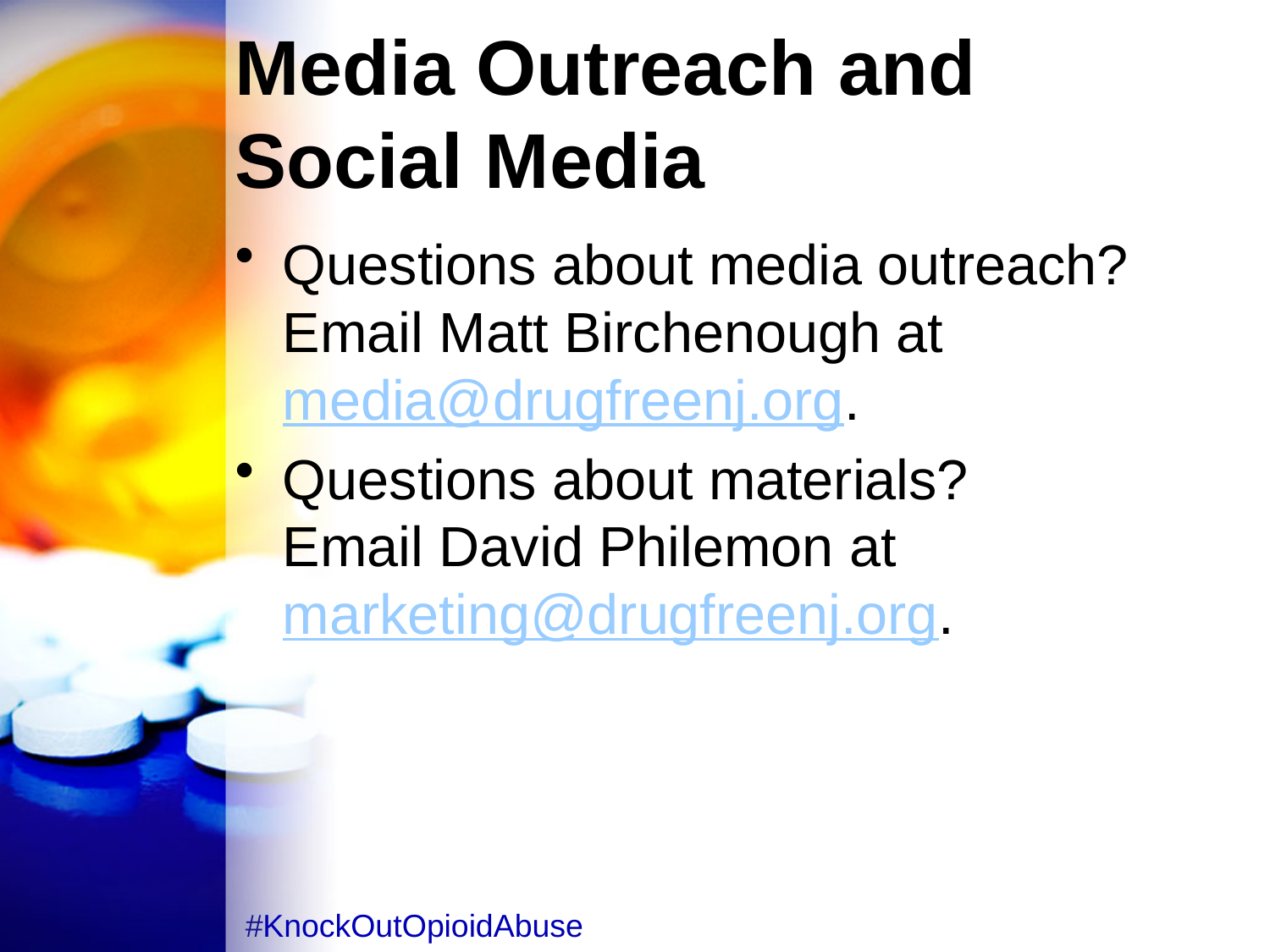

# Media Outreach and Social Media
Questions about media outreach? Email Matt Birchenough at media@drugfreenj.org.
Questions about materials?        Email David Philemon at   marketing@drugfreenj.org.
#KnockOutOpioidAbuse